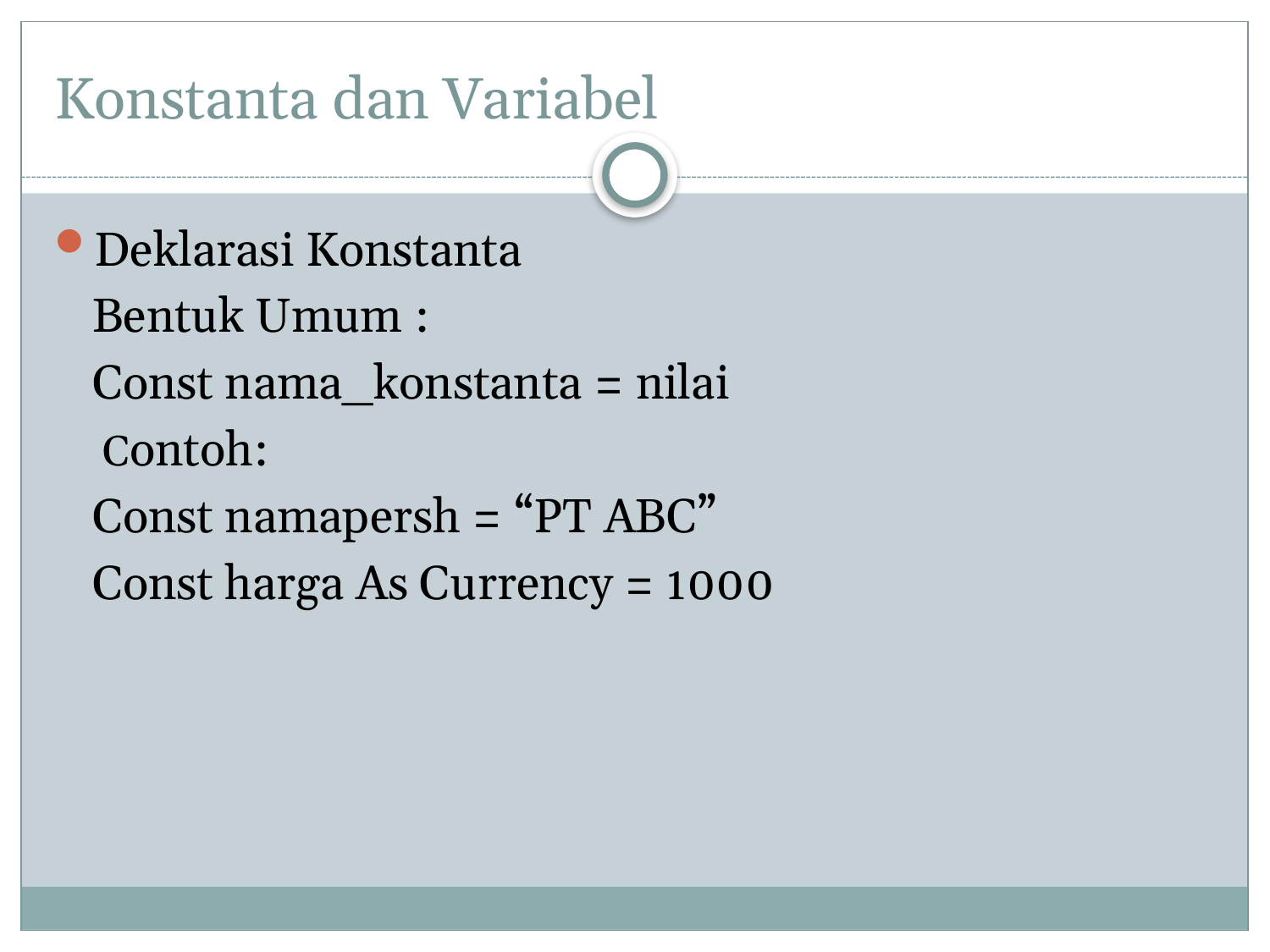

# Konstanta dan Variabel
Deklarasi Konstanta
	Bentuk Umum :
	Const nama_konstanta = nilai
	 Contoh:
	Const namapersh = “PT ABC”
	Const harga As Currency = 1000